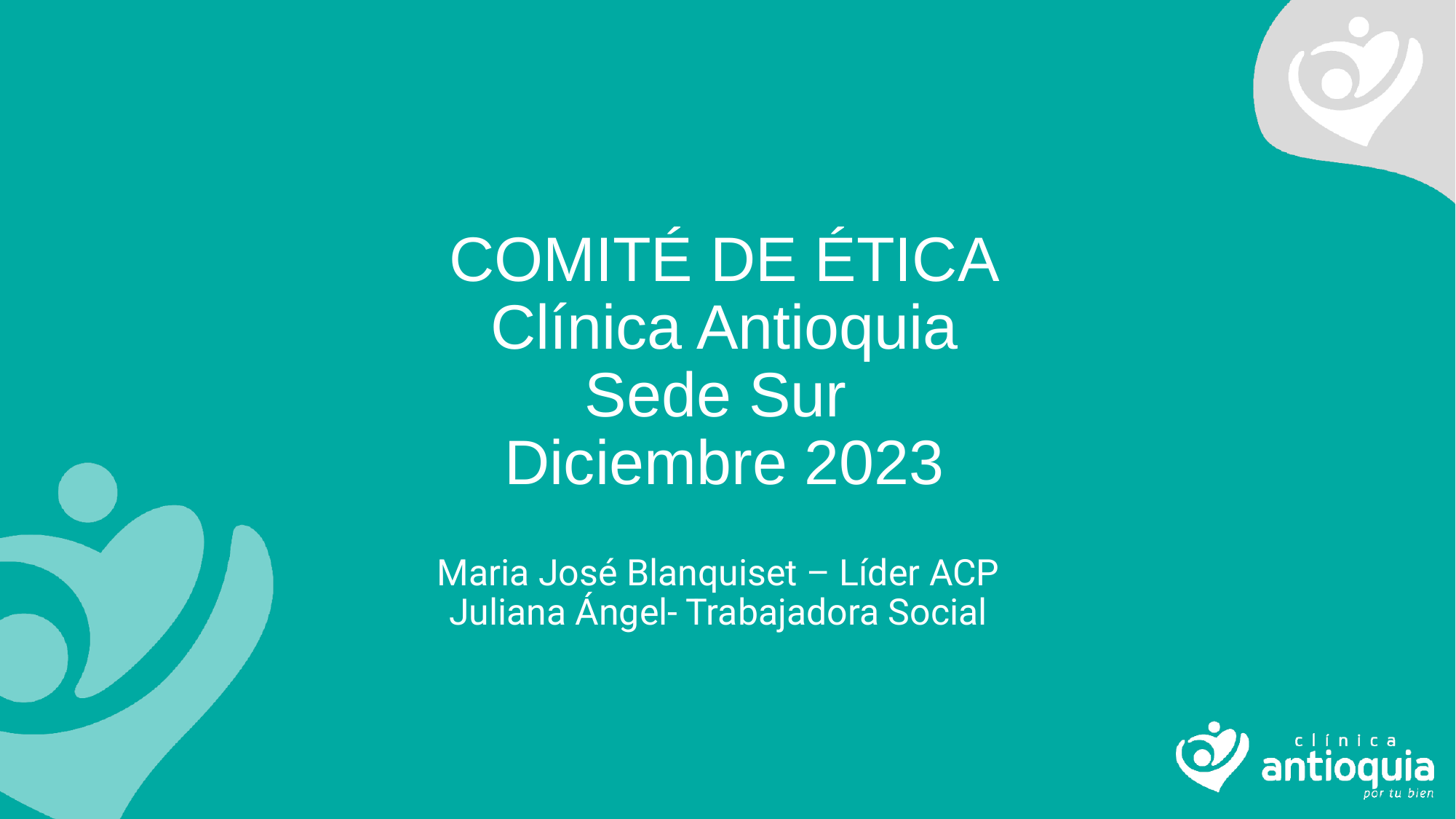

# COMITÉ DE ÉTICA Clínica Antioquia Sede Sur Diciembre 2023
Maria José Blanquiset – Líder ACP
Juliana Ángel- Trabajadora Social